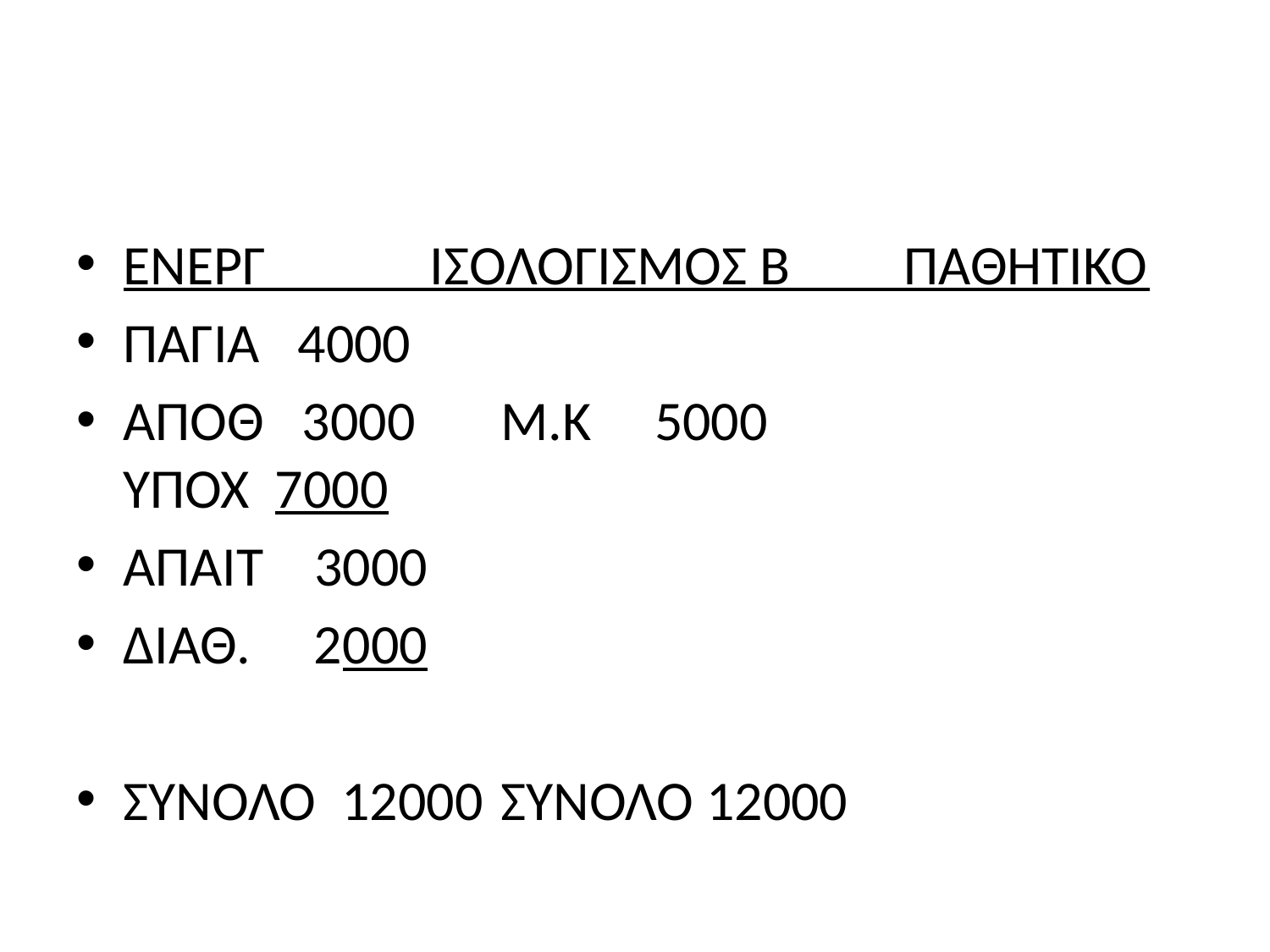

#
ΕΝΕΡΓ             ΙΣΟΛΟΓΙΣΜΟΣ Β         ΠΑΘΗΤΙΚΟ
ΠΑΓΙΑ   4000
ΑΠΟΘ   3000				Μ.Κ     5000                					          ΥΠΟΧ  7000
ΑΠΑΙΤ    3000
ΔΙΑΘ.     2000

ΣΥΝΟΛΟ  12000			ΣΥΝΟΛΟ 12000